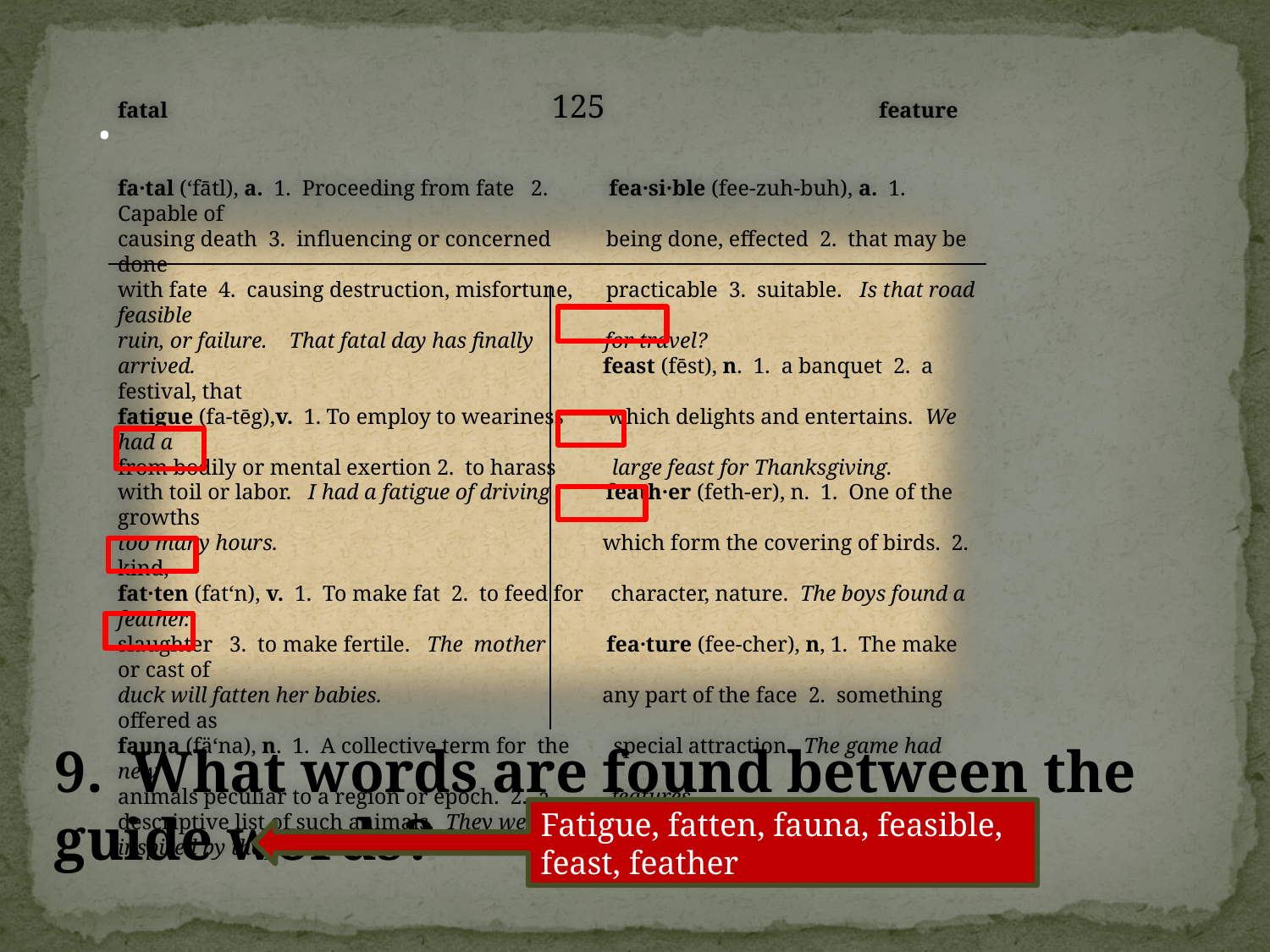

#
.

fatal                                               125                                 feature

fa·tal (‘fātl), a.  1.  Proceeding from fate   2.           fea·si·ble (fee-zuh-buh), a.  1.  Capable of
causing death  3.  influencing or concerned          being done, effected  2.  that may be done
with fate  4.  causing destruction, misfortune,      practicable  3.  suitable.   Is that road feasible
ruin, or failure.    That fatal day has finally             for travel?
arrived.                                                                          feast (fēst), n.  1.  a banquet  2.  a festival, that
fatigue (fa-tēg),v.  1. To employ to weariness        which delights and entertains.  We had a
from bodily or mental exertion 2.  to harass          large feast for Thanksgiving.
with toil or labor.   I had a fatigue of driving          feath·er (feth-er), n.  1.  One of the growths
too many hours.                                                           which form the covering of birds.  2.  kind,
fat·ten (fat‘n), v.  1.  To make fat  2.  to feed for     character, nature.  The boys found a feather.
slaughter   3.  to make fertile.   The  mother           fea·ture (fee-cher), n, 1.  The make or cast of
duck will fatten her babies.                                        any part of the face  2.  something offered as
fauna (fä‘na), n.  1.  A collective term for  the        special attraction.  The game had new
animals peculiar to a region or epoch.  2.  a           features.
descriptive list of such animals.  They were
inspired by the fuana.

.

9.  What words are found between the guide words?
Fatigue, fatten, fauna, feasible, feast, feather
.